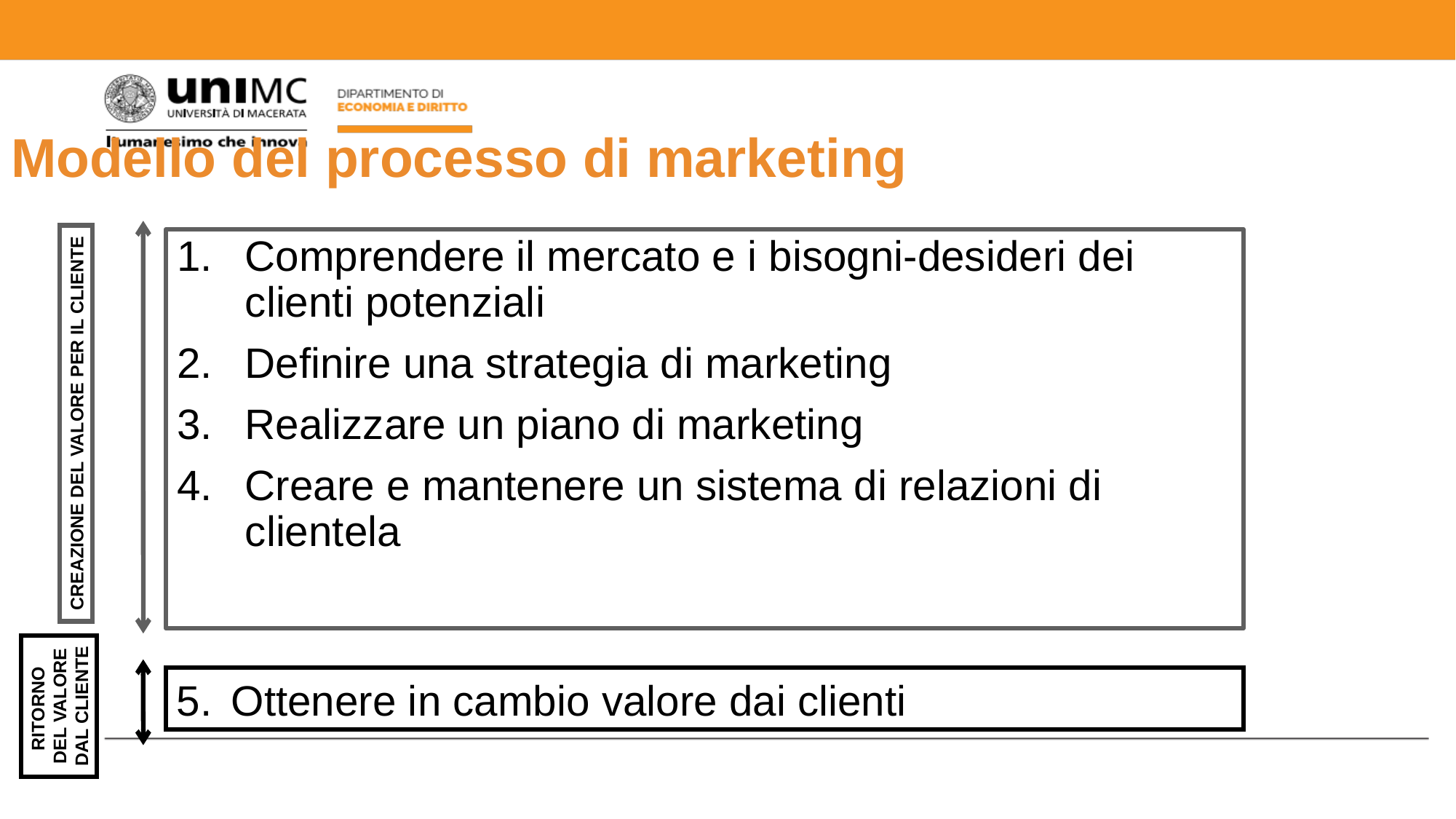

# Modello del processo di marketing

Comprendere il mercato e i bisogni-desideri dei clienti potenziali
Definire una strategia di marketing
Realizzare un piano di marketing
Creare e mantenere un sistema di relazioni di clientela

CREAZIONE DEL VALORE PER IL CLIENTE

RITORNO
DEL VALORE
DAL CLIENTE
Ottenere in cambio valore dai clienti